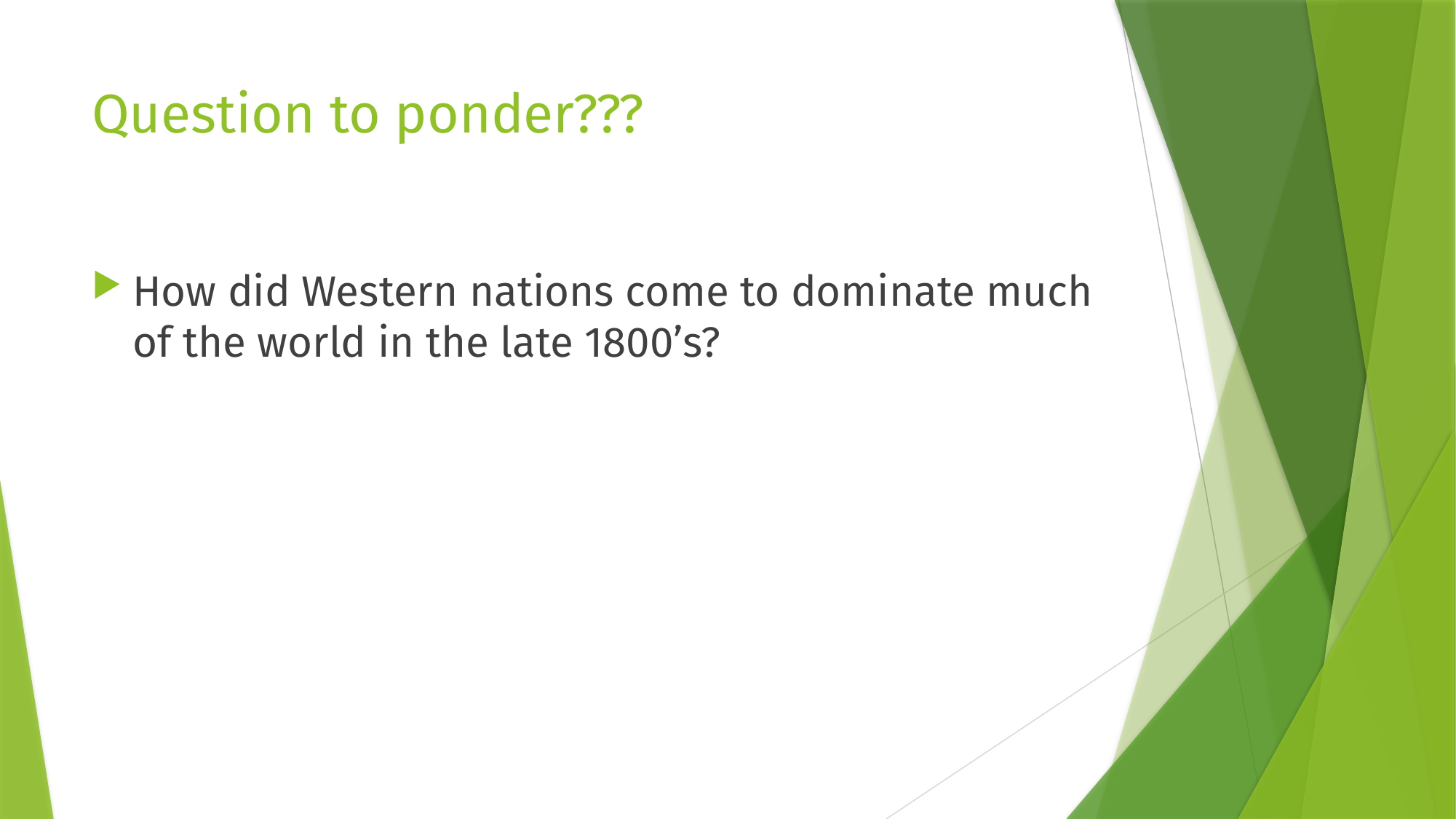

# Question to ponder???
How did Western nations come to dominate much of the world in the late 1800’s?